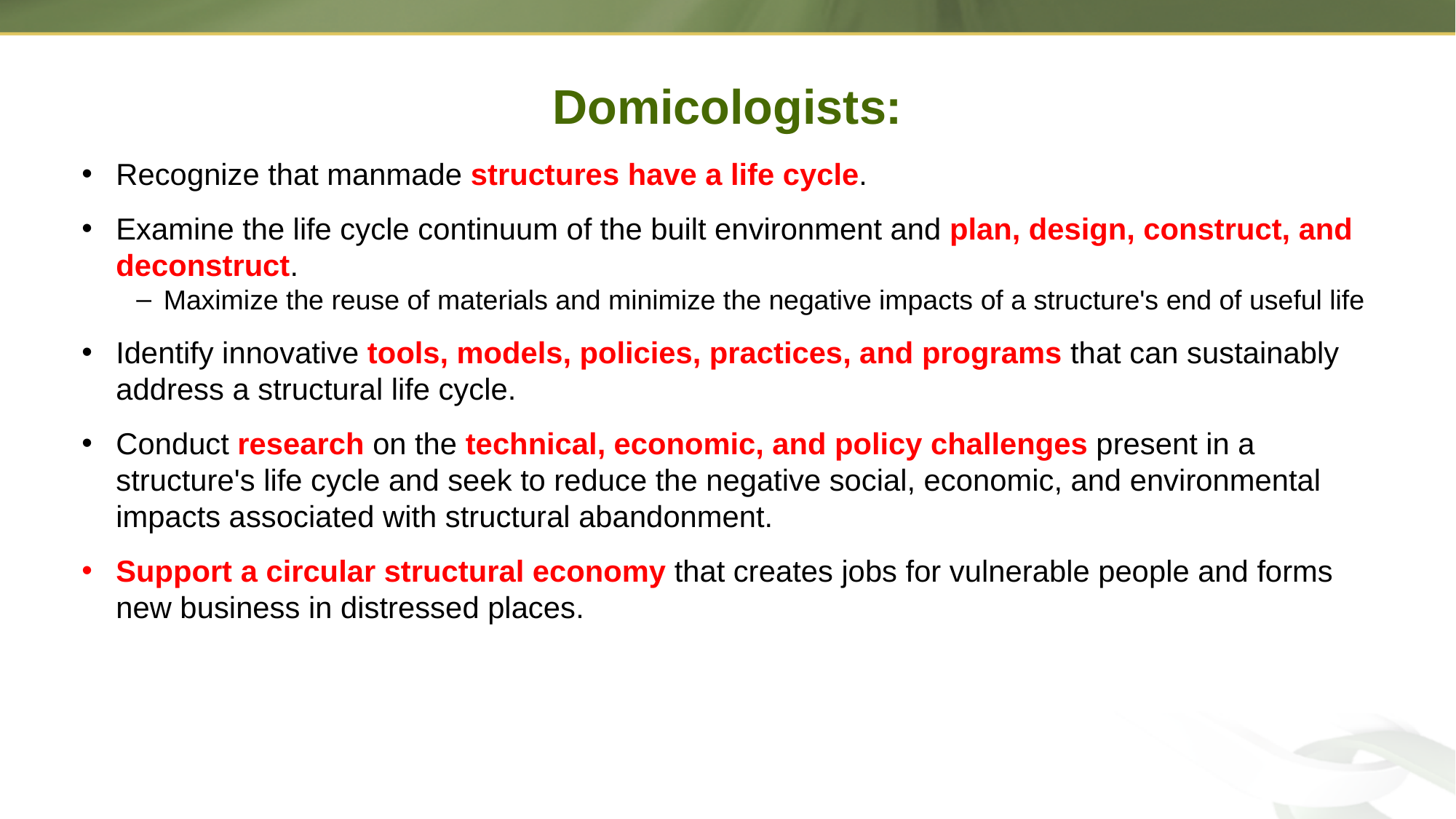

# Domicologists:
Recognize that manmade structures have a life cycle.
Examine the life cycle continuum of the built environment and plan, design, construct, and deconstruct.
Maximize the reuse of materials and minimize the negative impacts of a structure's end of useful life
Identify innovative tools, models, policies, practices, and programs that can sustainably address a structural life cycle.
Conduct research on the technical, economic, and policy challenges present in a structure's life cycle and seek to reduce the negative social, economic, and environmental impacts associated with structural abandonment.
Support a circular structural economy that creates jobs for vulnerable people and forms new business in distressed places.